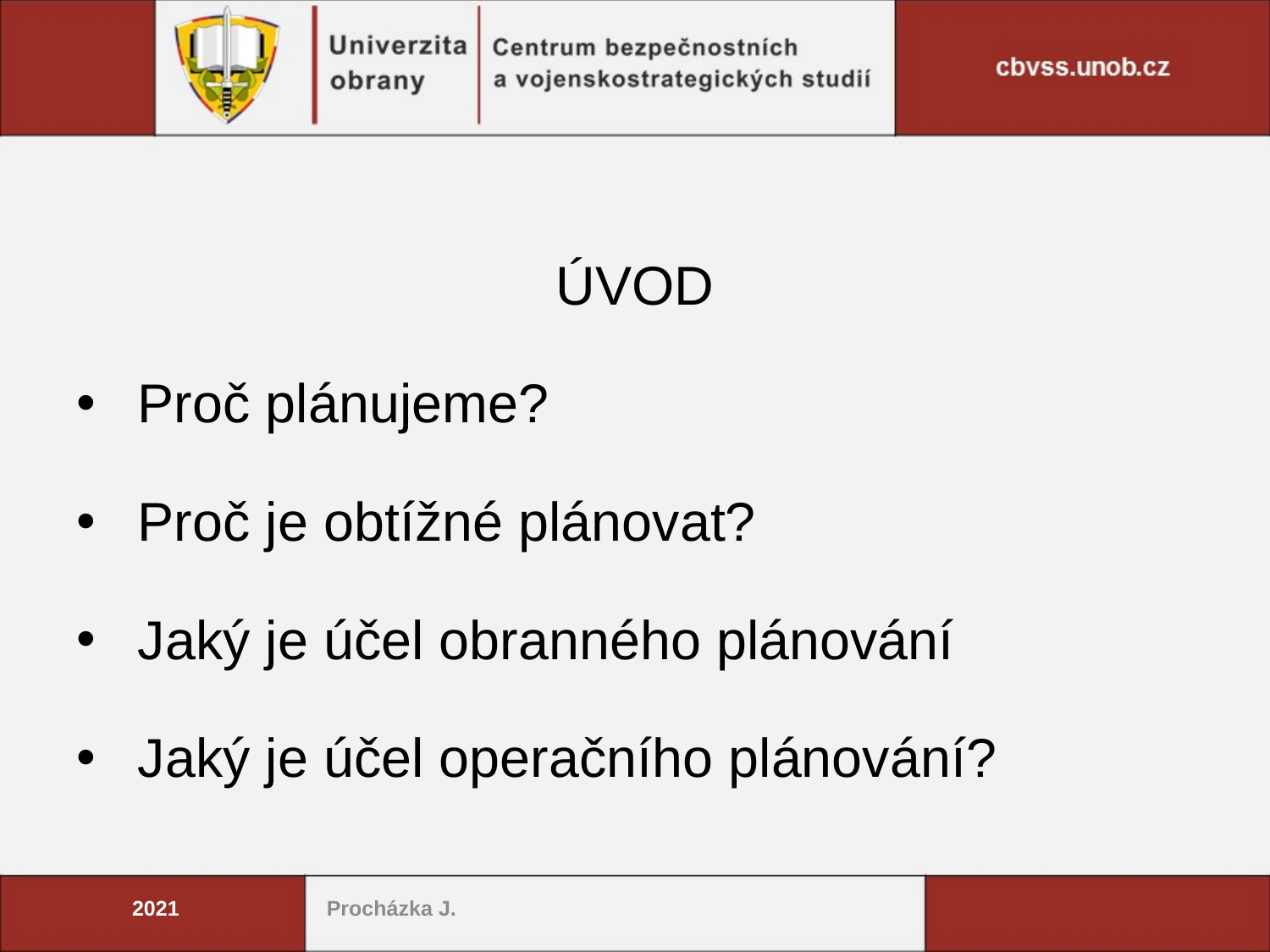

ÚVOD

Proč plánujeme?

Proč je obtížné plánovat?

Jaký je účel obranného plánování

Jaký je účel operačního plánování?
2021
Procházka J.